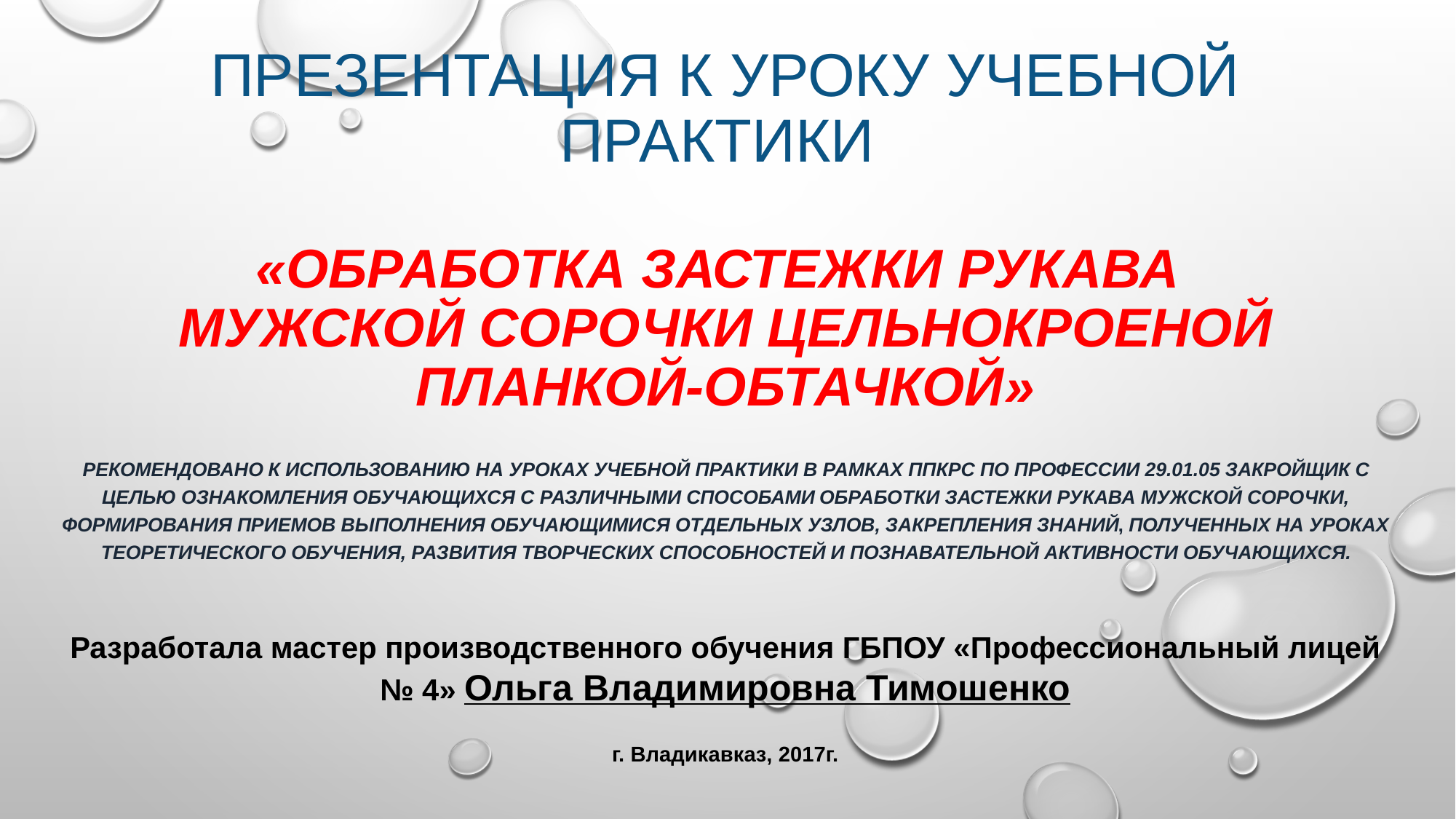

# Презентация к уроку учебной практики «обработка застежки рукава мужской сорочки цельнокроеной планкой-обтачкой»
рекомендовано к использованию на уроках учебной практики в рамках ППКРС по профессии 29.01.05 Закройщик с целью ознакомления обучающихся с различными способами обработки застежки рукава мужской сорочки, формирования приемов выполнения обучающимися отдельных узлов, закрепления знаний, полученных на уроках теоретического обучения, развития творческих способностей и познавательной активности обучающихся.

Разработала мастер производственного обучения ГБПОУ «Профессиональный лицей № 4» Ольга Владимировна Тимошенко

г. Владикавказ, 2017г.